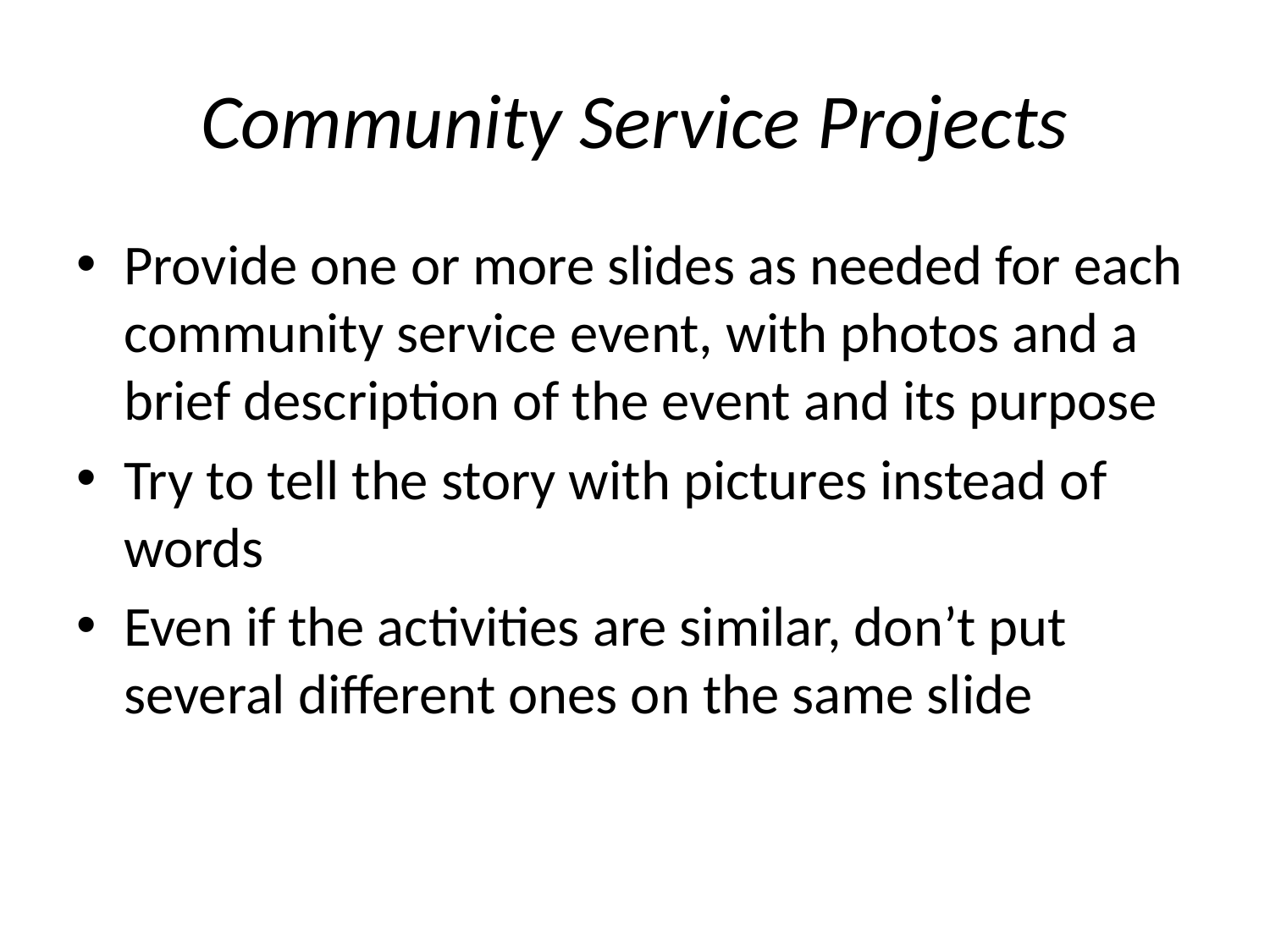

# Community Service Projects
Provide one or more slides as needed for each community service event, with photos and a brief description of the event and its purpose
Try to tell the story with pictures instead of words
Even if the activities are similar, don’t put several different ones on the same slide